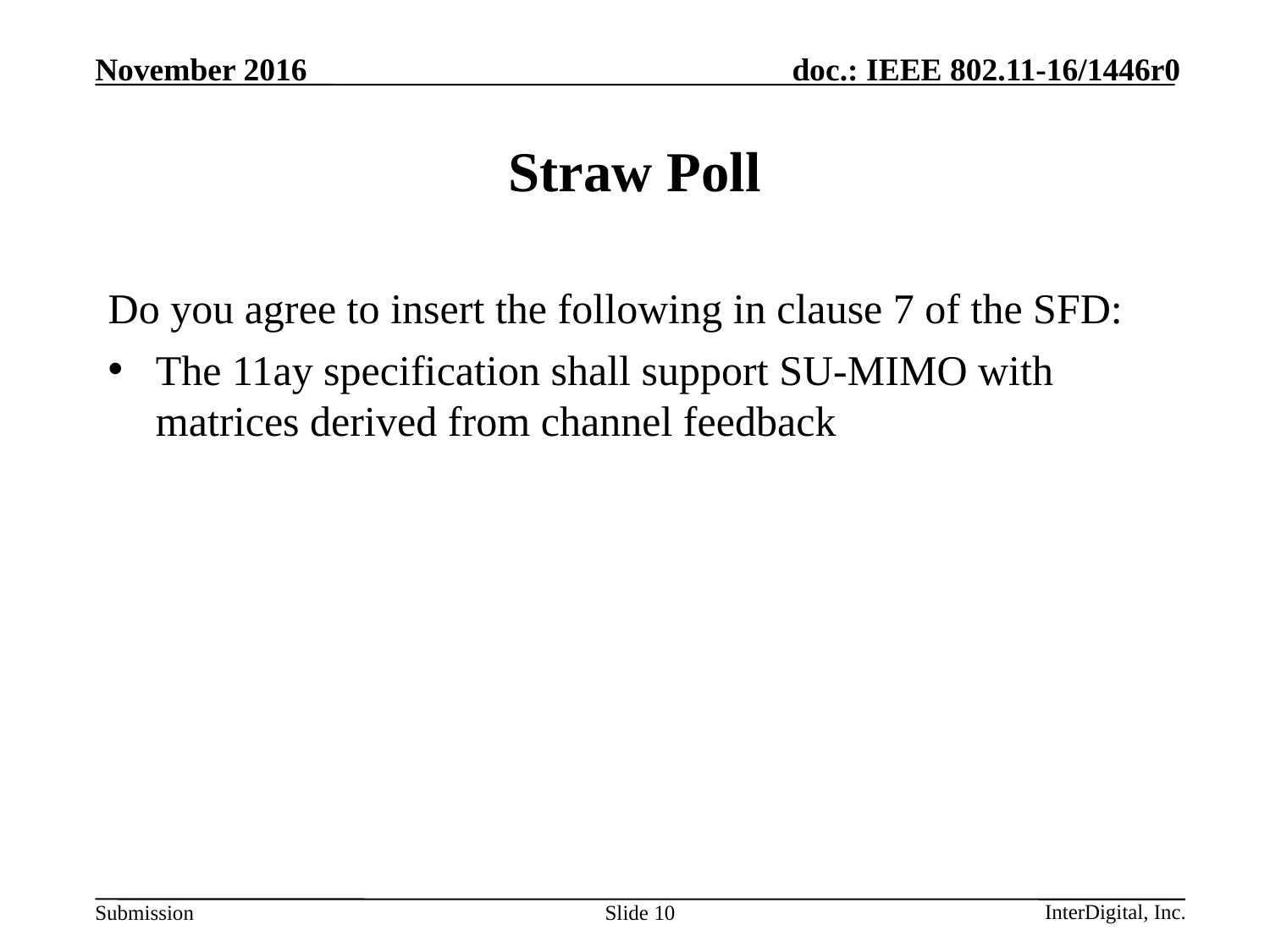

# Straw Poll
Do you agree to insert the following in clause 7 of the SFD:
The 11ay specification shall support SU-MIMO with matrices derived from channel feedback
Slide 10